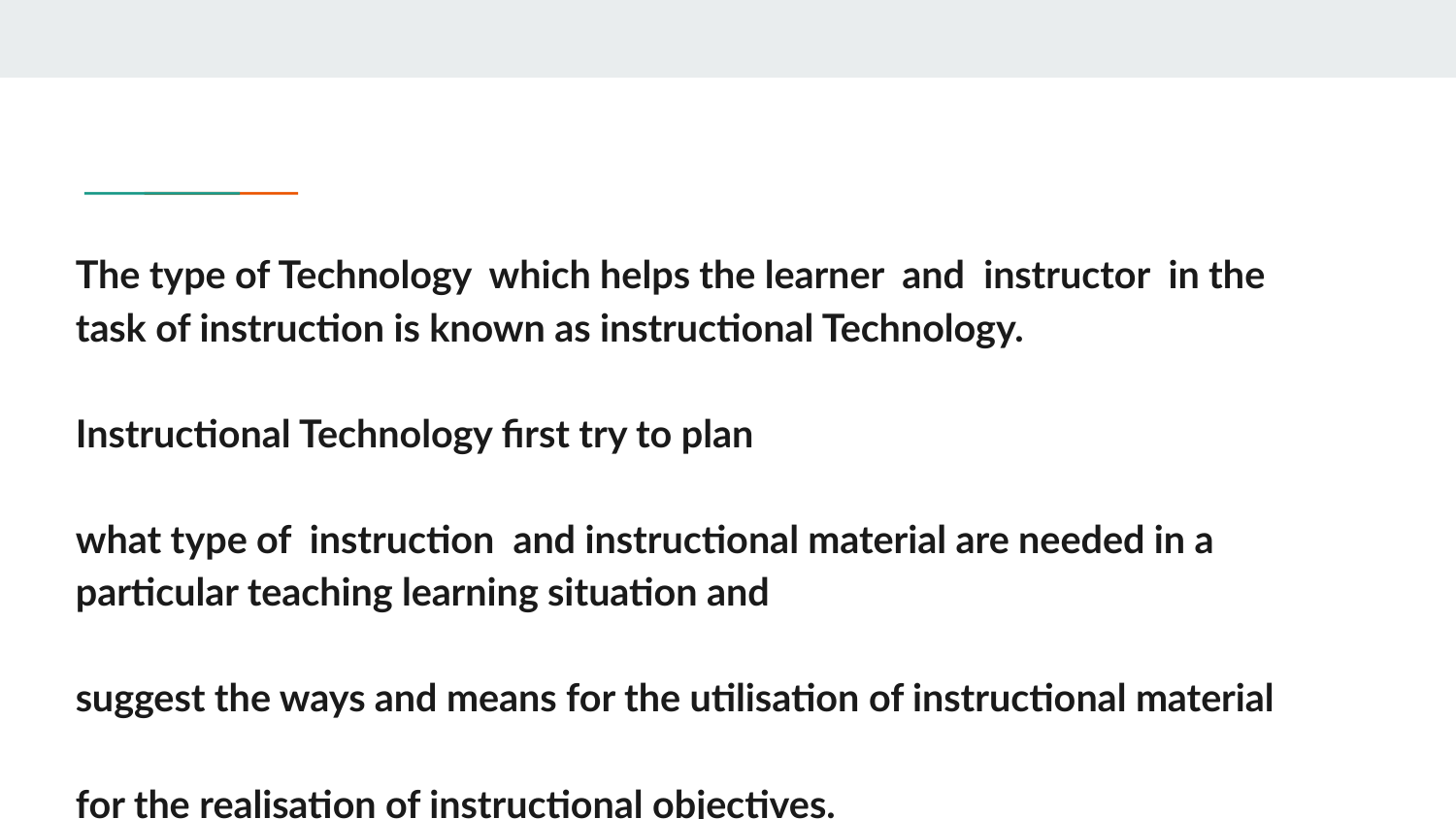

#
The type of Technology  which helps the learner  and  instructor  in the task of instruction is known as instructional Technology.

Instructional Technology first try to plan

what type of  instruction  and instructional material are needed in a particular teaching learning situation and

suggest the ways and means for the utilisation of instructional material

for the realisation of instructional objectives.